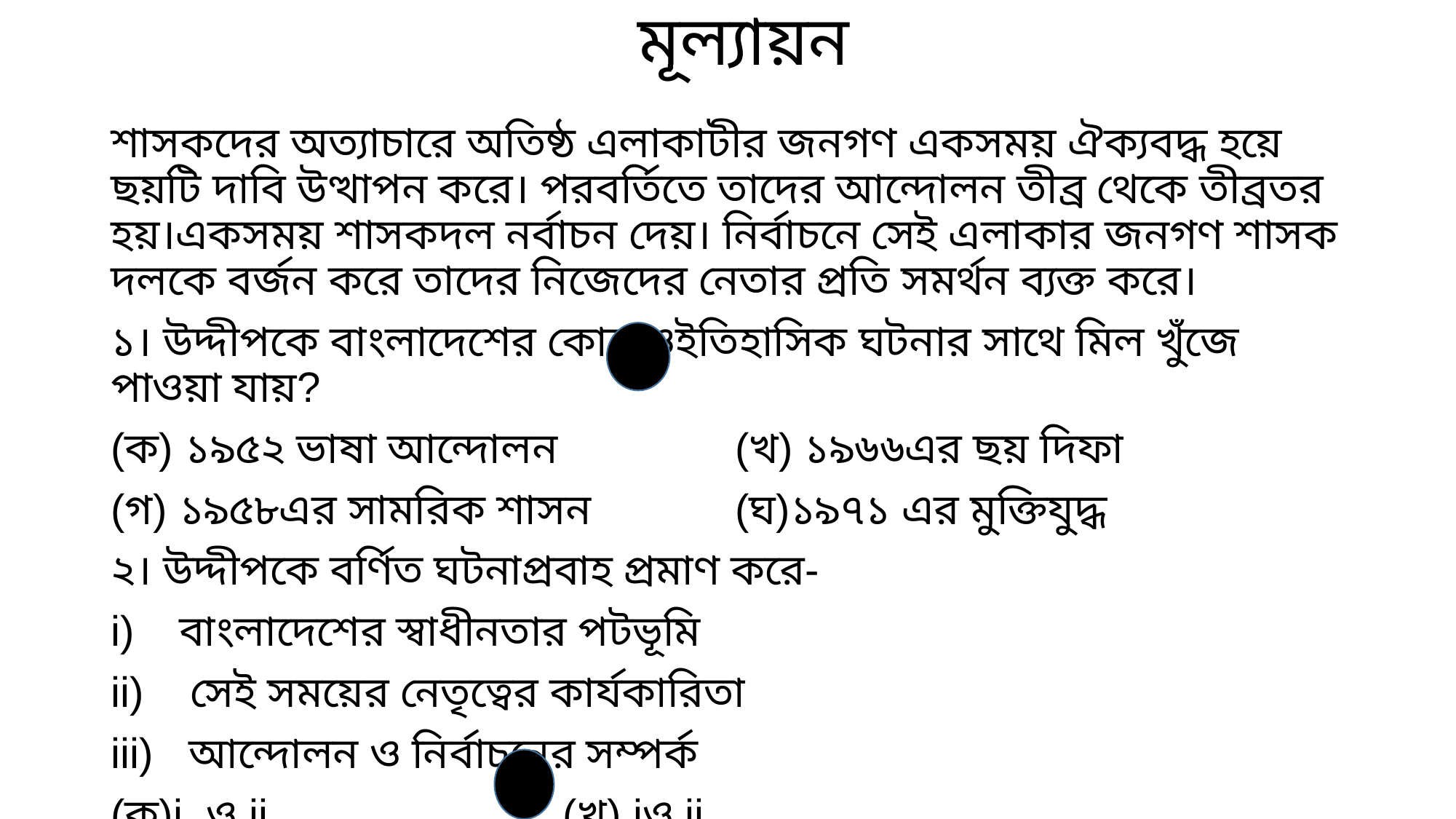

# মূল্যায়ন
শাসকদের অত্যাচারে অতিষ্ঠ এলাকাটীর জনগণ একসময় ঐক্যবদ্ধ হয়ে ছয়টি দাবি উত্থাপন করে। পরবর্তিতে তাদের আন্দোলন তীব্র থেকে তীব্রতর হয়।একসময় শাসকদল নর্বাচন দেয়। নির্বাচনে সেই এলাকার জনগণ শাসক দলকে বর্জন করে তাদের নিজেদের নেতার প্রতি সমর্থন ব্যক্ত করে।
১। উদ্দীপকে বাংলাদেশের কোন ওইতিহাসিক ঘটনার সাথে মিল খুঁজে পাওয়া যায়?
(ক) ১৯৫২ ভাষা আন্দোলন                (খ) ১৯৬৬এর ছয় দিফা
(গ) ১৯৫৮এর সামরিক শাসন             (ঘ)১৯৭১ এর মুক্তিযুদ্ধ
২। উদ্দীপকে বর্ণিত ঘটনাপ্রবাহ প্রমাণ করে-
বাংলাদেশের স্বাধীনতার পটভূমি
 সেই সময়ের নেতৃত্বের কার্যকারিতা
iii)   আন্দোলন ও নির্বাচনের সম্পর্ক
(ক)i  ও ii                         (খ) iও ii
(গ) iiও iii                       (ঘ)  i,ii ওiii